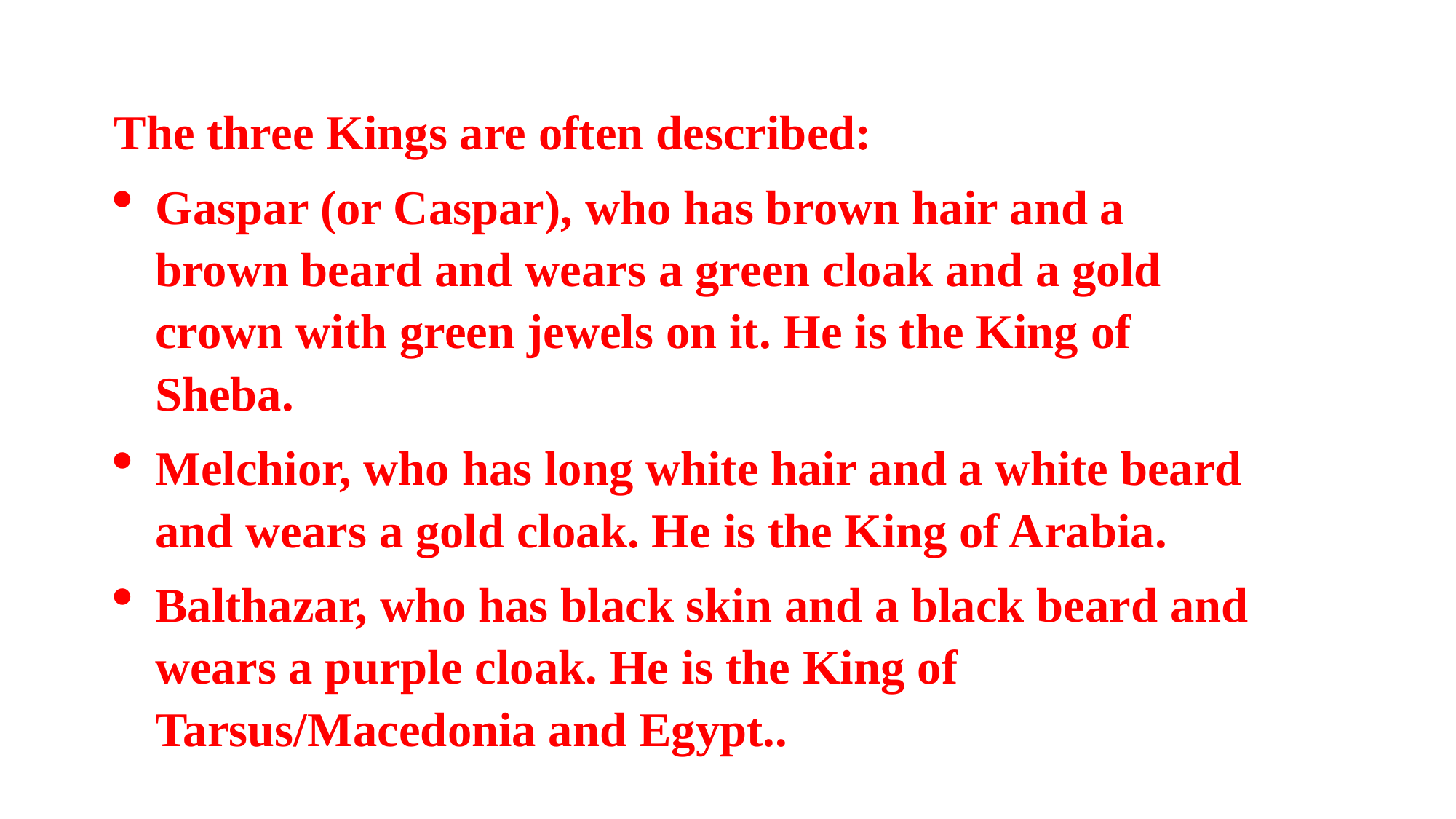

The three Kings are often described:
Gaspar (or Caspar), who has brown hair and a brown beard and wears a green cloak and a gold crown with green jewels on it. He is the King of Sheba.
Melchior, who has long white hair and a white beard and wears a gold cloak. He is the King of Arabia.
Balthazar, who has black skin and a black beard and wears a purple cloak. He is the King of Tarsus/Macedonia and Egypt..